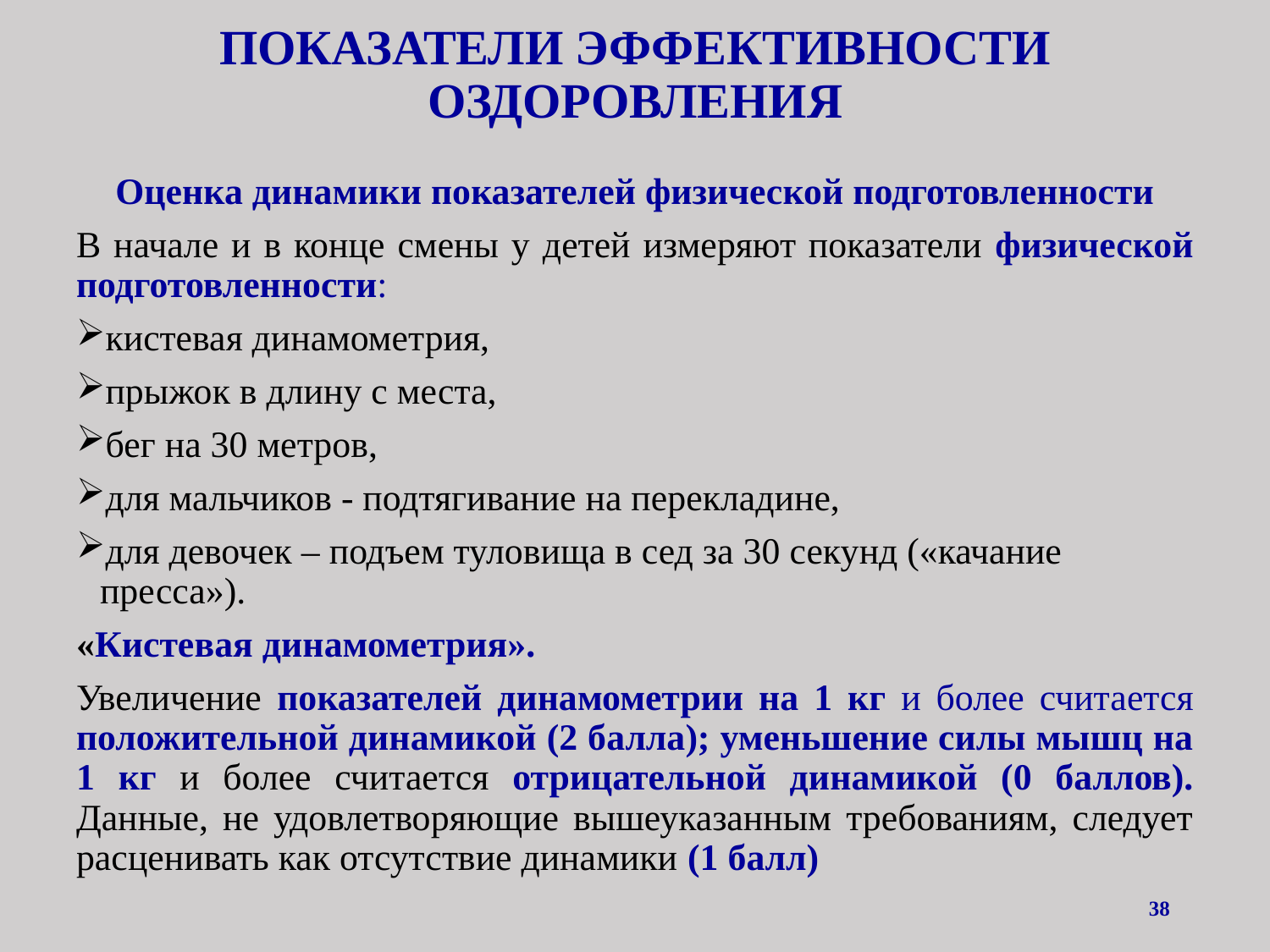

# ПОКАЗАТЕЛИ ЭФФЕКТИВНОСТИ ОЗДОРОВЛЕНИЯ
Оценка динамики показателей физической подготовленности
В начале и в конце смены у детей измеряют показатели физической подготовленности:
кистевая динамометрия,
прыжок в длину с места,
бег на 30 метров,
для мальчиков - подтягивание на перекладине,
для девочек – подъем туловища в сед за 30 секунд («качание пресса»).
«Кистевая динамометрия».
Увеличение показателей динамометрии на 1 кг и более считается положительной динамикой (2 балла); уменьшение силы мышц на 1 кг и более считается отрицательной динамикой (0 баллов). Данные, не удовлетворяющие вышеуказанным требованиям, следует расценивать как отсутствие динамики (1 балл)
38